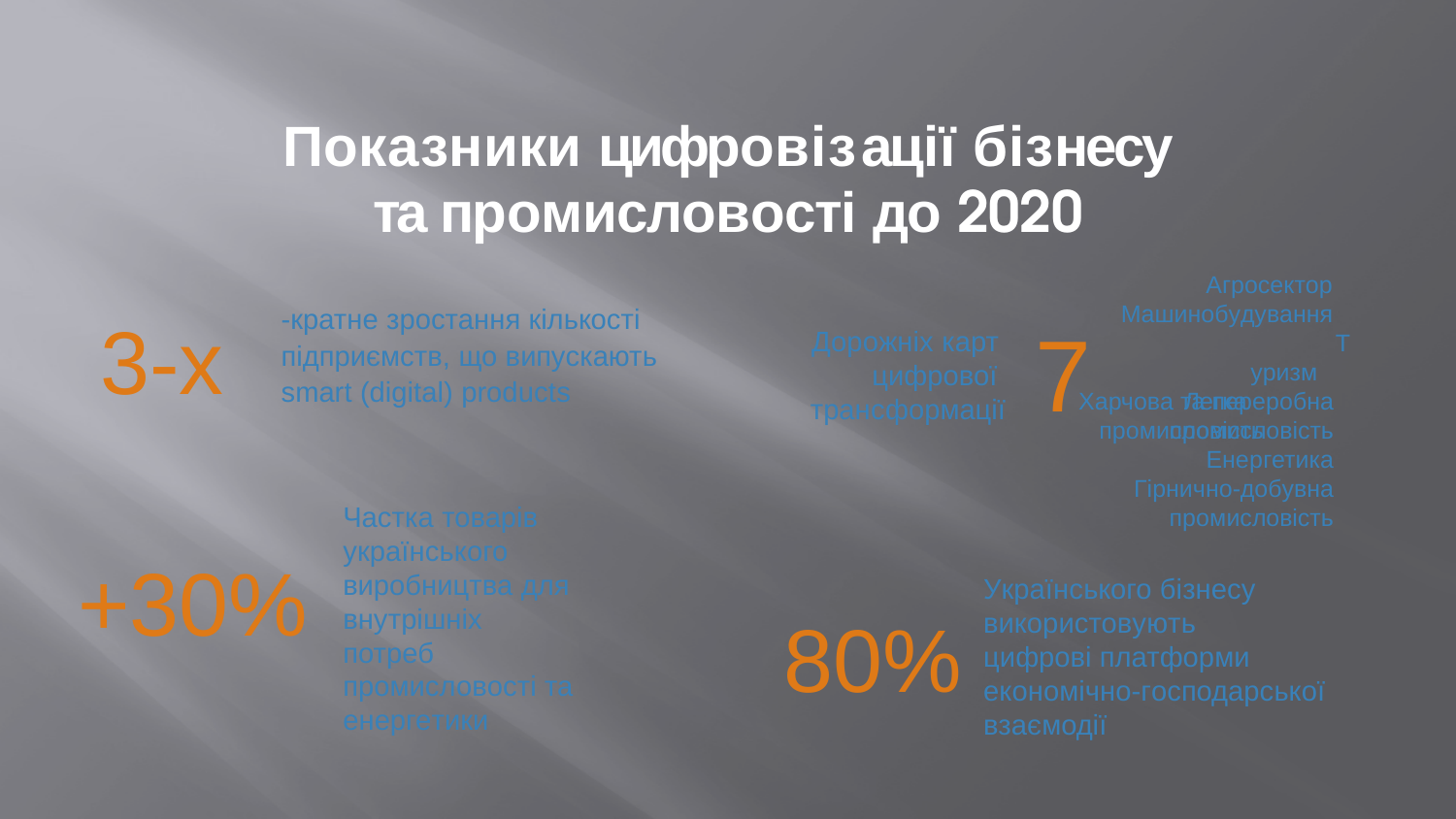

Показники цифровізації бізнесу
та промисловості до 2020
Агросектор Машинобудування
Туризм
Легка промисловість
-кратне зростання кількості підприємств, що випускають smart (digital) products
3-х
7
Дорожніх карт
цифрової трансформації
Харчова та переробна
промисловість Енергетика Гірнично-добувна промисловість
Частка товарів українського виробництва для внутрішніх потреб промисловості та енергетики
+30%
Українського бізнесу використовують цифрові платформи
економічно-господарської взаємодії
80%